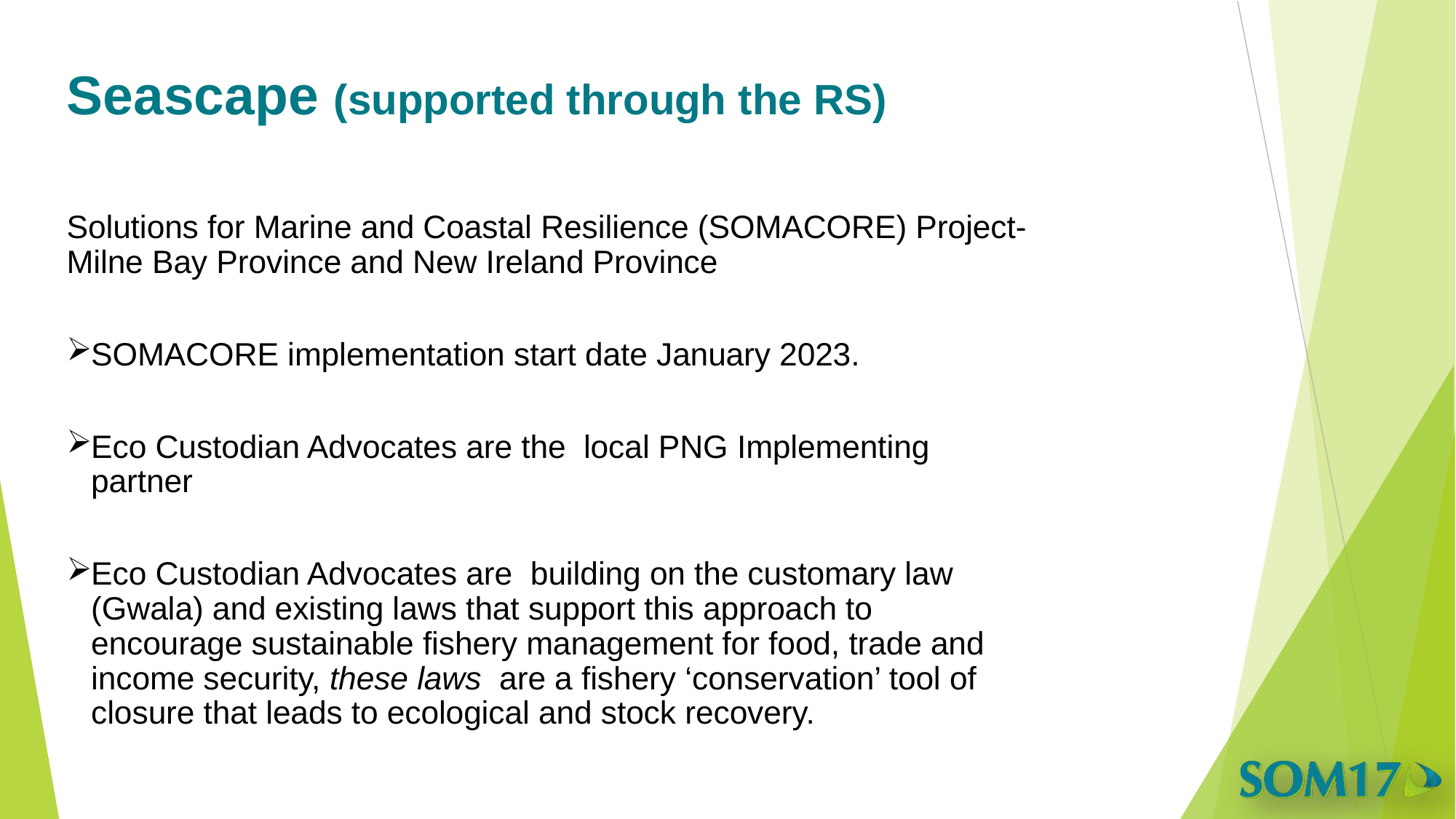

# Seascape (supported through the RS)

Solutions for Marine and Coastal Resilience (SOMACORE) Project-Milne Bay Province and New Ireland Province

SOMACORE implementation start date January 2023.

Eco Custodian Advocates are the  local PNG Implementing partner

Eco Custodian Advocates are  building on the customary law (Gwala) and existing laws that support this approach to encourage sustainable fishery management for food, trade and income security, these laws  are a fishery ‘conservation’ tool of closure that leads to ecological and stock recovery.